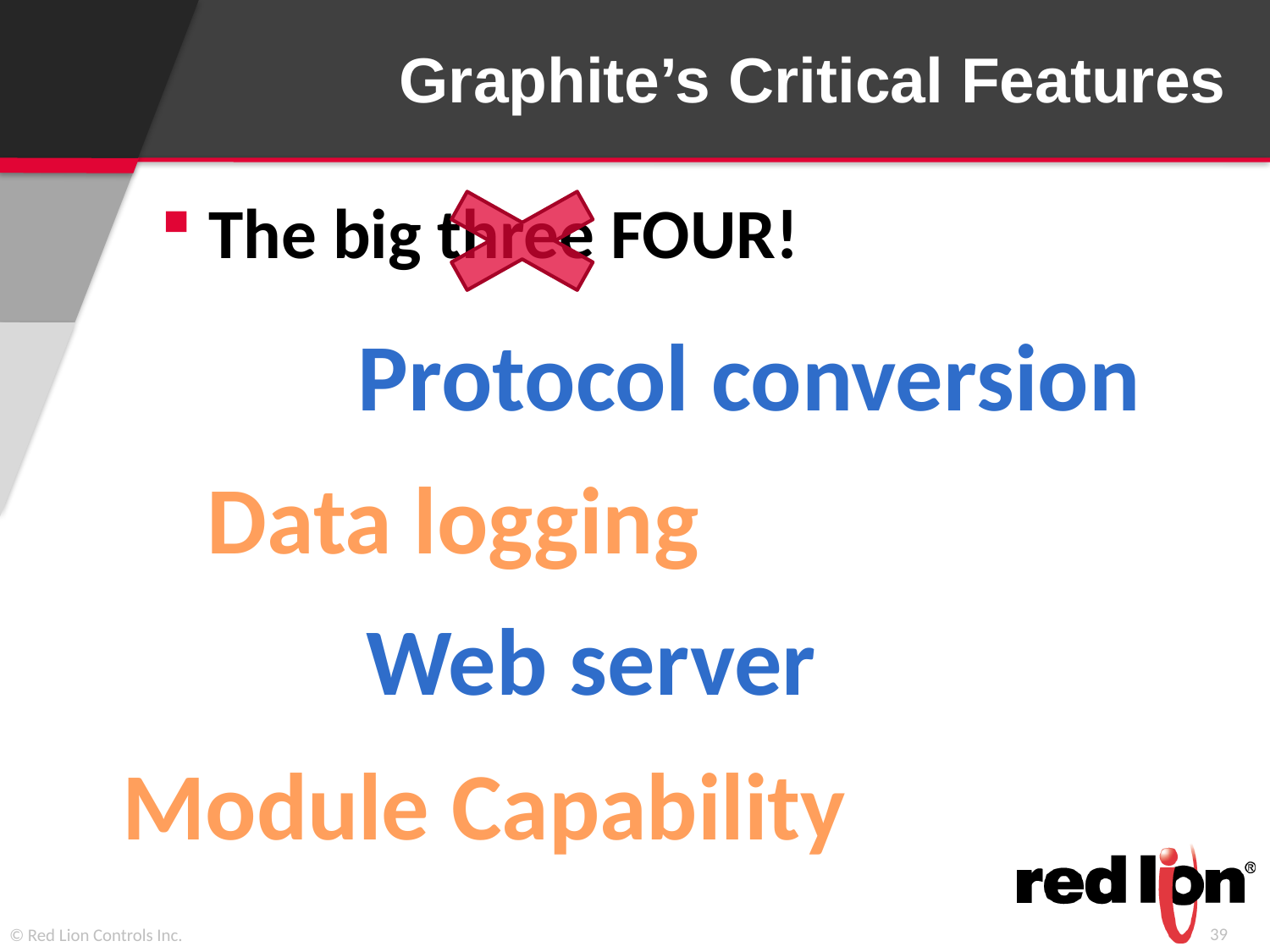

# Graphite’s Critical Features

 The big three FOUR!
Protocol conversion
Data logging
Web server
Module Capability